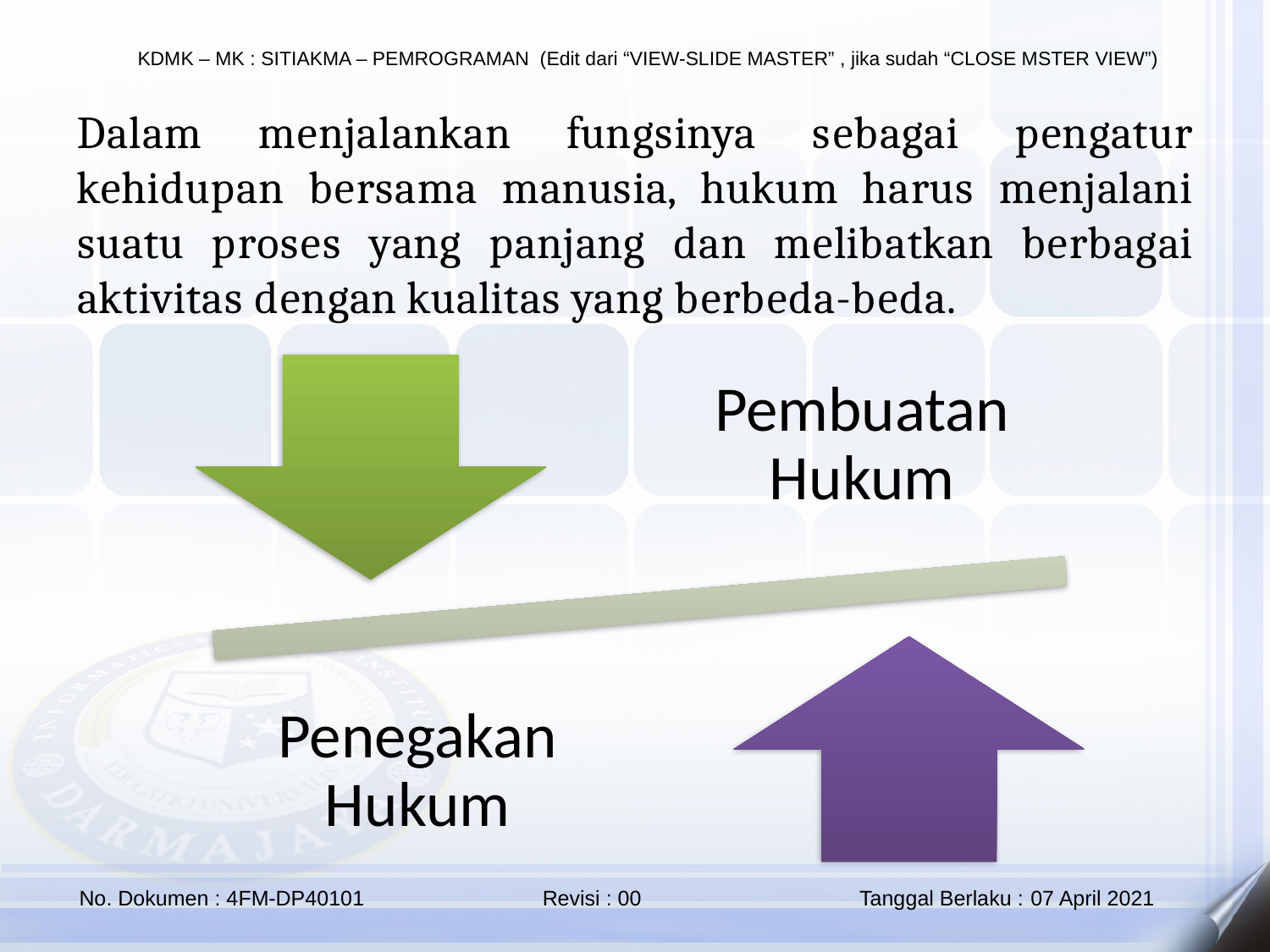

Dalam menjalankan fungsinya sebagai pengatur kehidupan bersama manusia, hukum harus menjalani suatu proses yang panjang dan melibatkan berbagai aktivitas dengan kualitas yang berbeda-beda.
Pembuatan Hukum
Penegakan Hukum